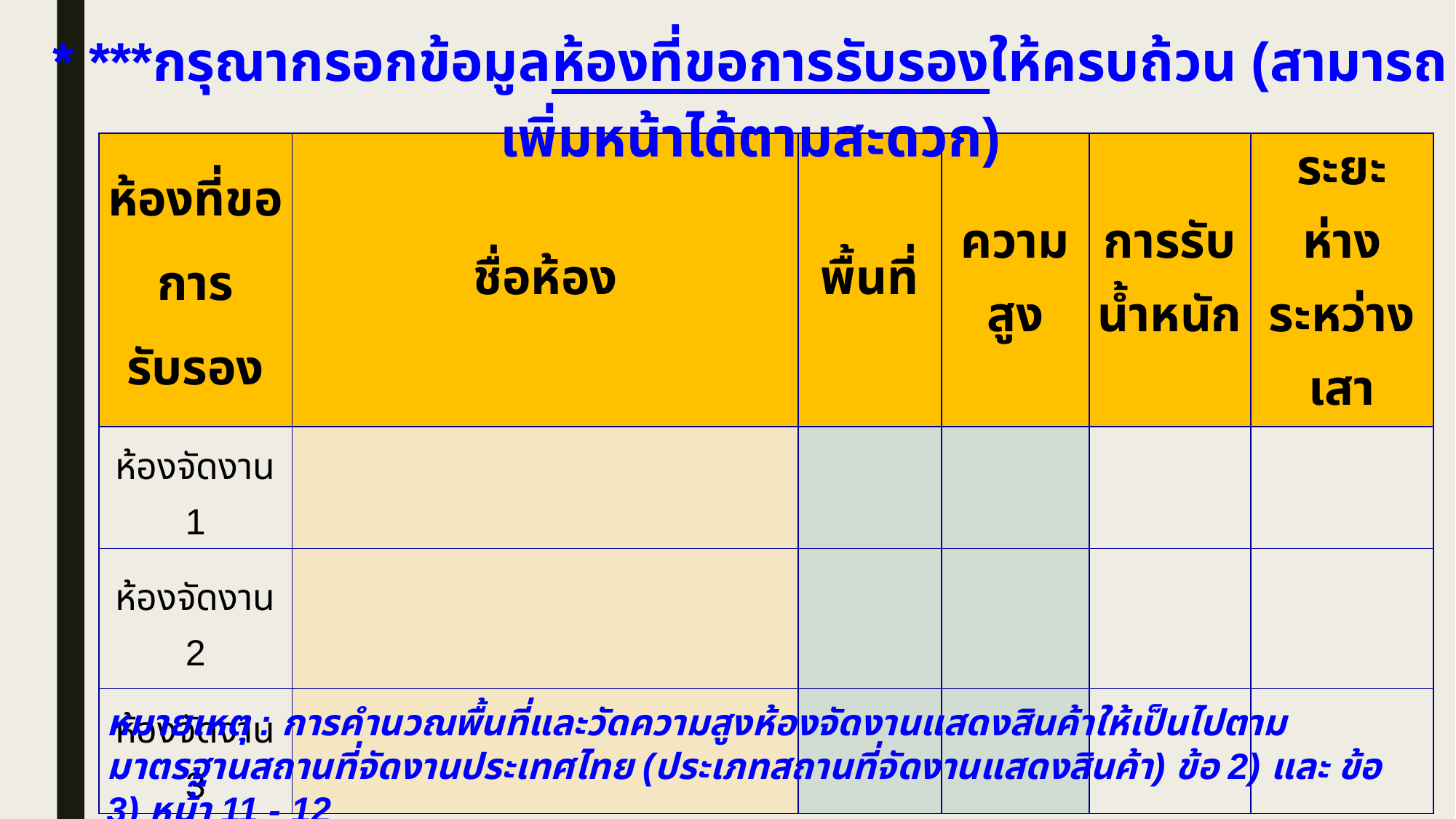

* ***กรุณากรอกข้อมูลห้องที่ขอการรับรองให้ครบถ้วน (สามารถเพิ่มหน้าได้ตามสะดวก)
| ห้องที่ขอ การรับรอง | ชื่อห้อง | พื้นที่ | ความสูง | การรับน้ำหนัก | ระยะห่างระหว่างเสา |
| --- | --- | --- | --- | --- | --- |
| ห้องจัดงาน 1 |  |  |  |  |  |
| ห้องจัดงาน 2 |  |  |  |  |  |
| ห้องจัดงาน 3 |  |  |  |  |  |
หมายเหตุ : การคำนวณพื้นที่และวัดความสูงห้องจัดงานแสดงสินค้าให้เป็นไปตามมาตรฐานสถานที่จัดงานประเทศไทย (ประเภทสถานที่จัดงานแสดงสินค้า) ข้อ 2) และ ข้อ 3) หน้า 11 - 12